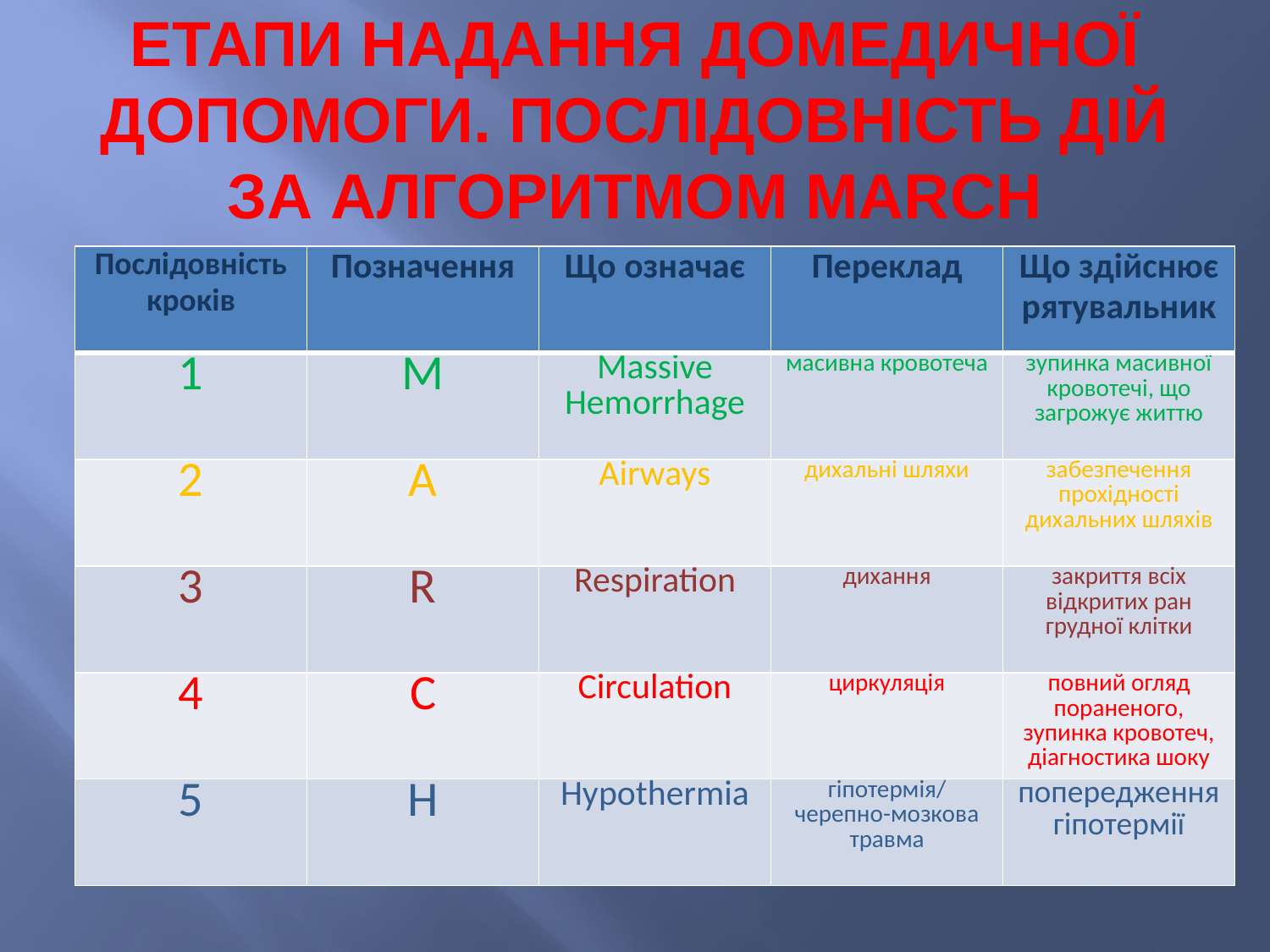

# ЕТАПИ НАДАННЯ ДОМЕДИЧНОЇ ДОПОМОГИ. ПОСЛІДОВНІСТЬ ДІЙ ЗА АЛГОРИТМОМ MARCH

| Послідовність кроків | Позначення | Що означає | Переклад | Що здійснює рятувальник |
| --- | --- | --- | --- | --- |
| 1 | М | Massive Hemorrhage | масивна кровотеча | зупинка масивної кровотечі, що загрожує життю |
| 2 | А | Airways | дихальні шляхи | забезпечення прохідності дихальних шляхів |
| 3 | R | Respiration | дихання | закриття всіх відкритих ран грудної клітки |
| 4 | С | Circulation | циркуляція | повний огляд пораненого, зупинка кровотеч, діагностика шоку |
| 5 | Н | Hypothermia | гіпотермія/черепно-мозкова травма | попередження гіпотермії |